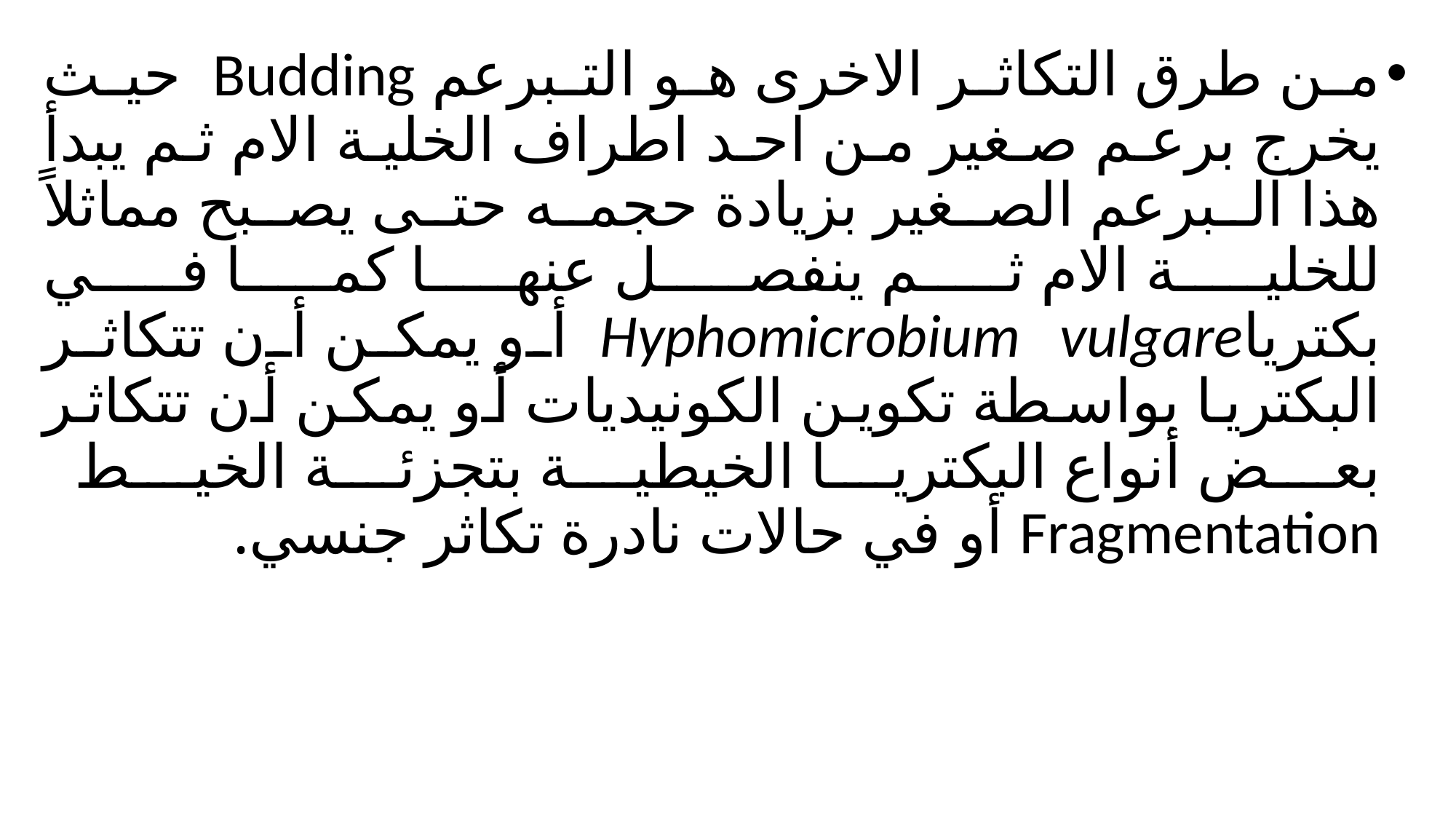

من طرق التكاثر الاخرى هو التبرعم Budding  حيث يخرج برعم صغير من احد اطراف الخلية الام ثم يبدأ هذا البرعم الصغير بزيادة حجمه حتى يصبح مماثلاً للخلية الام ثم ينفصل عنها كما في بكترياHyphomicrobium vulgare  أو يمكن أن تتكاثر البكتريا بواسطة تكوين الكونيديات أو يمكن أن تتكاثر بعض أنواع البكتريا الخيطية بتجزئة الخيط   Fragmentation أو في حالات نادرة تكاثر جنسي.